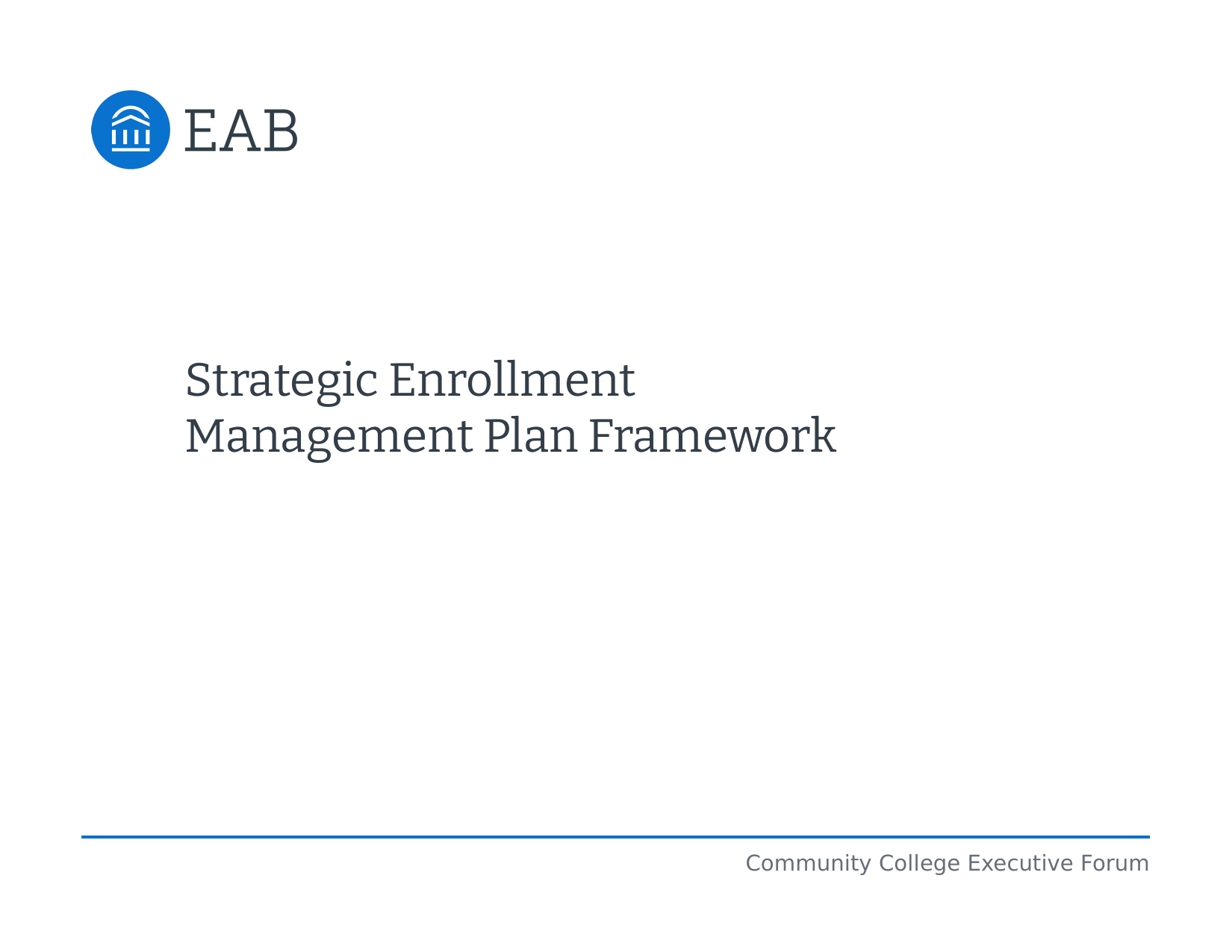

# Strategic Enrollment Management Plan Framework
Community College Executive Forum